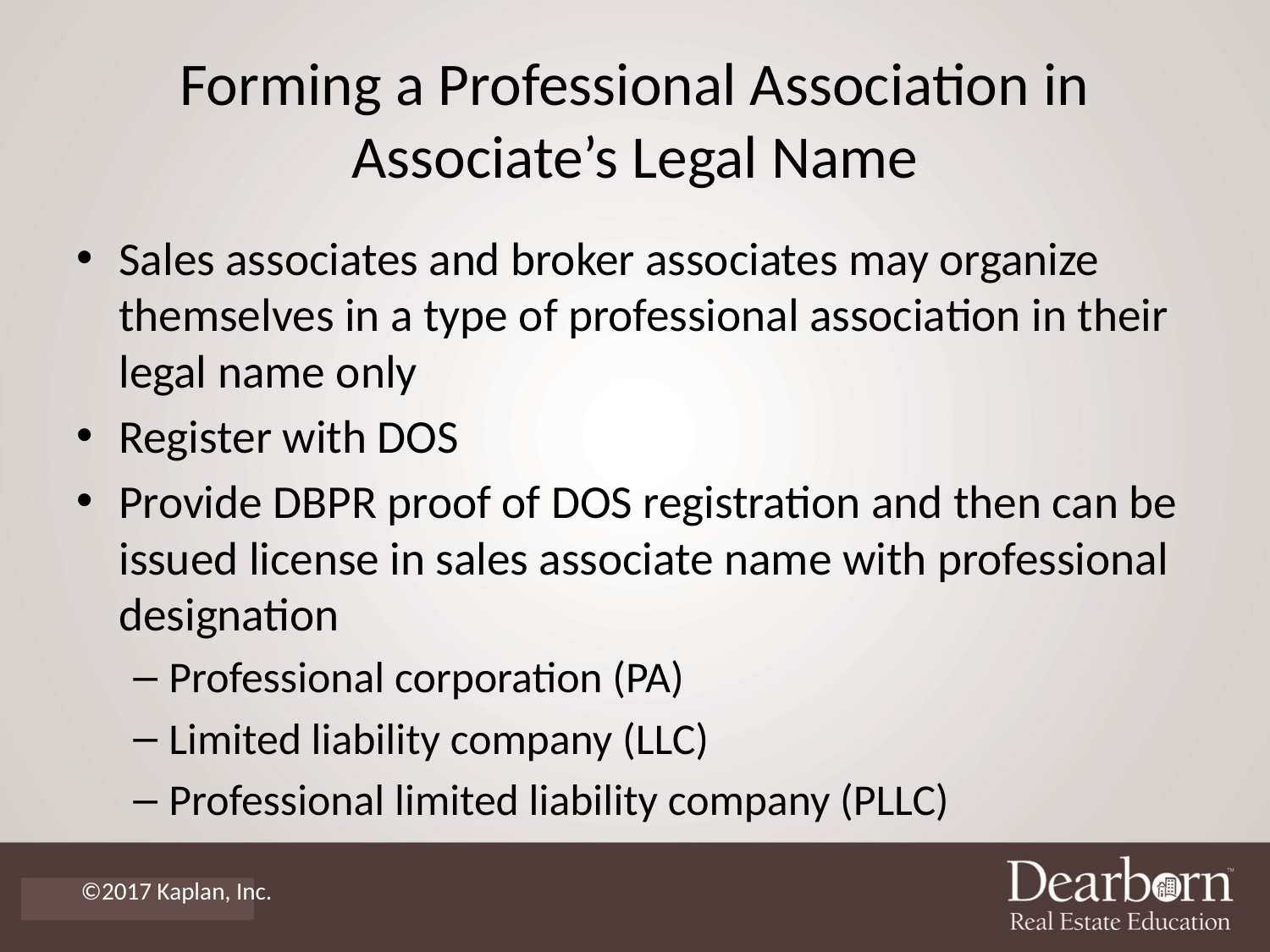

# Forming a Professional Association in Associate’s Legal Name
Sales associates and broker associates may organize themselves in a type of professional association in their legal name only
Register with DOS
Provide DBPR proof of DOS registration and then can be issued license in sales associate name with professional designation
Professional corporation (PA)
Limited liability company (LLC)
Professional limited liability company (PLLC)